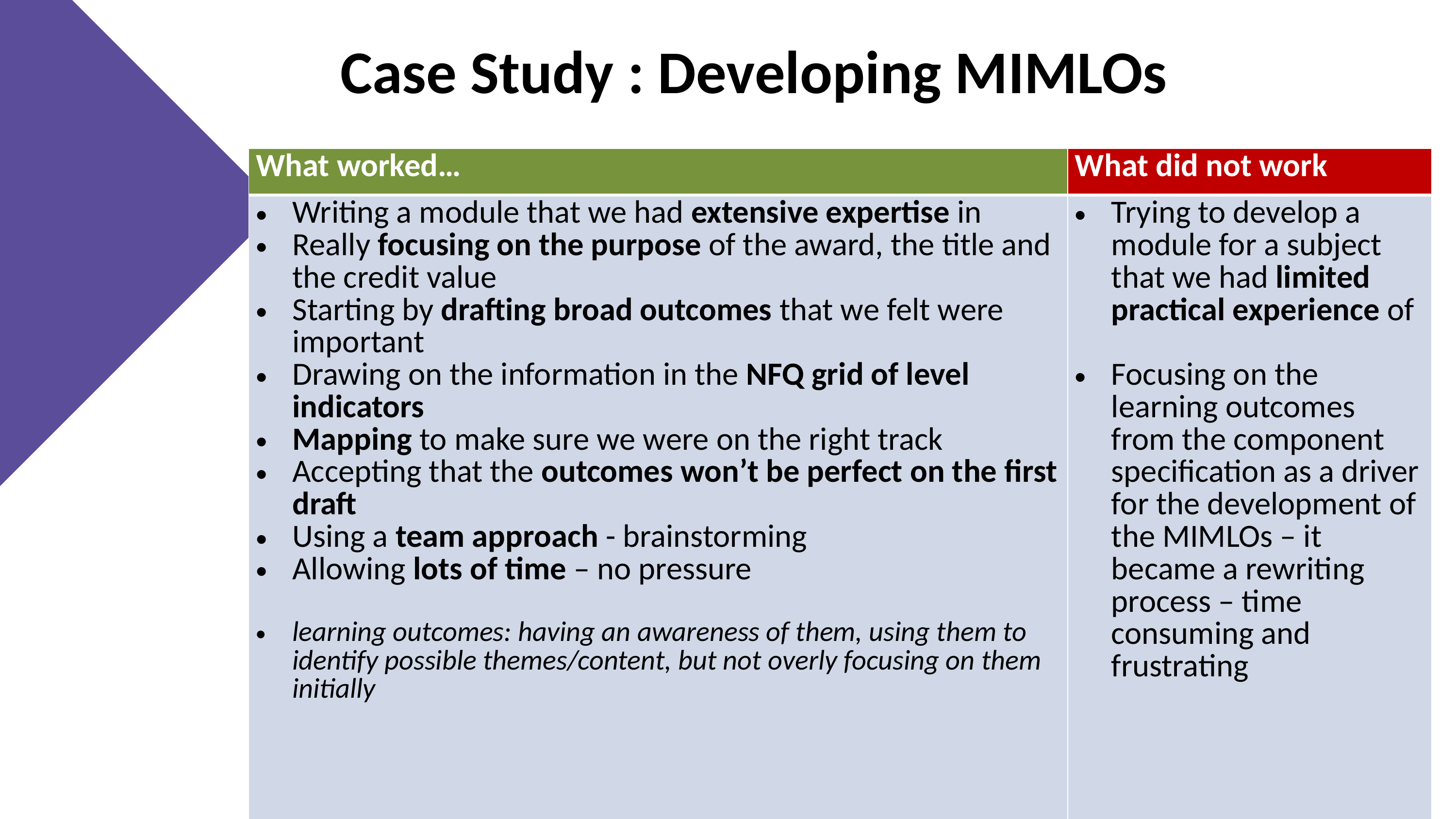

Case Study : Developing MIMLOs
| What worked… | What did not work |
| --- | --- |
| Writing a module that we had extensive expertise in Really focusing on the purpose of the award, the title and the credit value Starting by drafting broad outcomes that we felt were important Drawing on the information in the NFQ grid of level indicators Mapping to make sure we were on the right track Accepting that the outcomes won’t be perfect on the first draft Using a team approach - brainstorming Allowing lots of time – no pressure learning outcomes: having an awareness of them, using them to identify possible themes/content, but not overly focusing on them initially | Trying to develop a module for a subject that we had limited practical experience of Focusing on the learning outcomes from the component specification as a driver for the development of the MIMLOs – it became a rewriting process – time consuming and frustrating |